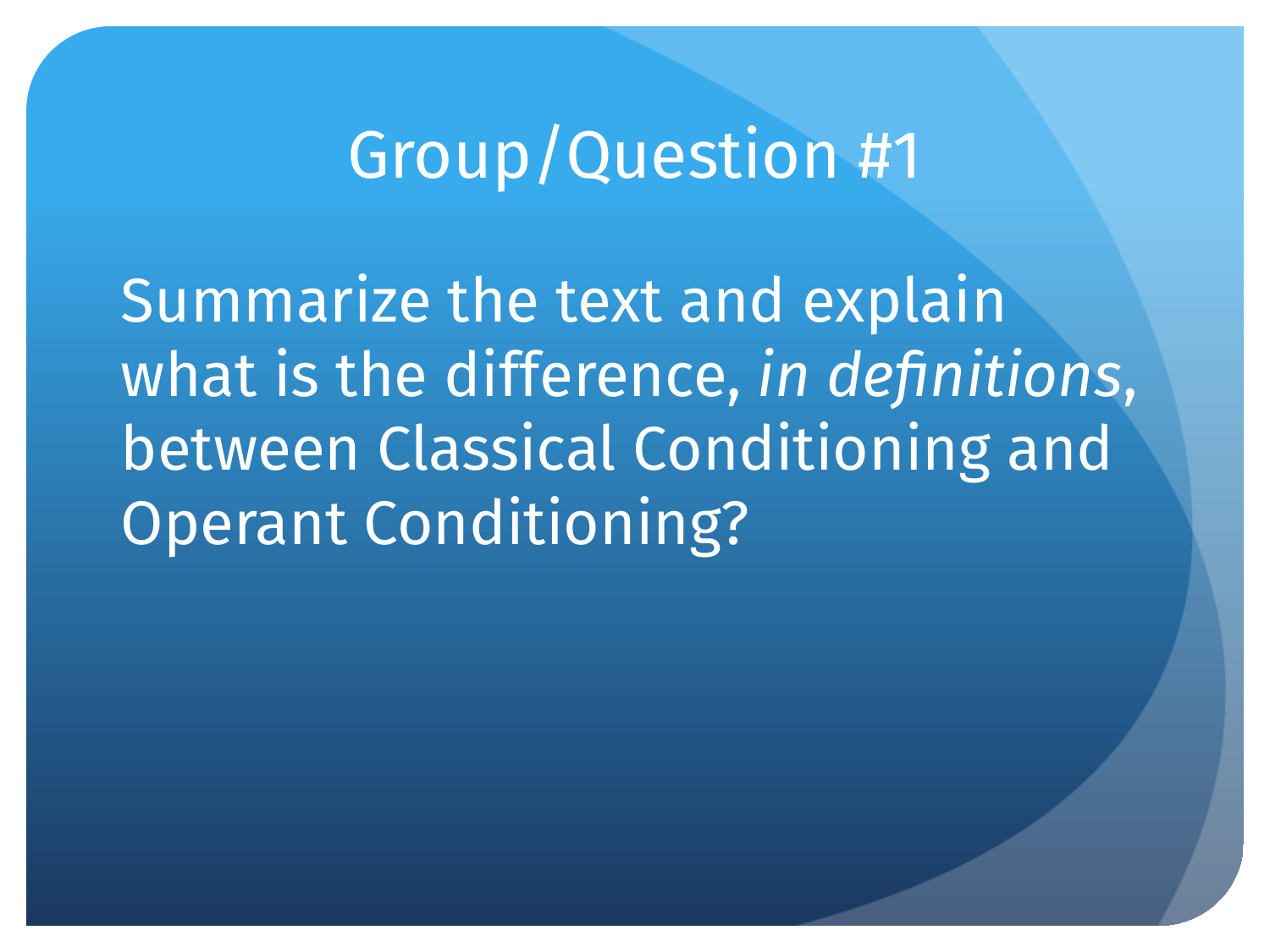

# Group/Question #1
Summarize the text and explain what is the difference, in definitions, between Classical Conditioning and Operant Conditioning?